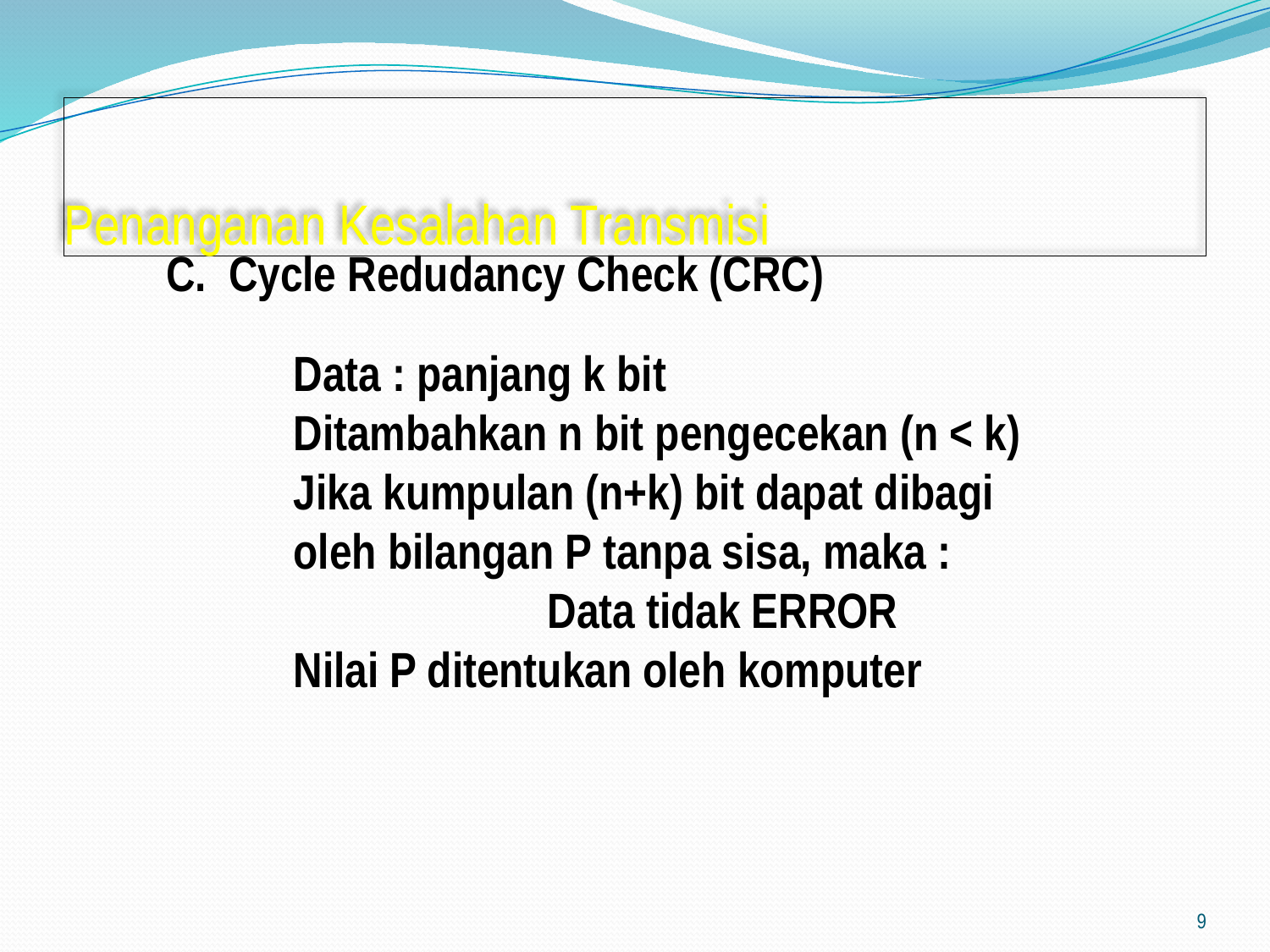

# Penanganan Kesalahan Transmisi
C.  Cycle Redudancy Check (CRC)
Data : panjang k bit
Ditambahkan n bit pengecekan (n < k)
Jika kumpulan (n+k) bit dapat dibagi
oleh bilangan P tanpa sisa, maka :
		Data tidak ERROR
Nilai P ditentukan oleh komputer

9